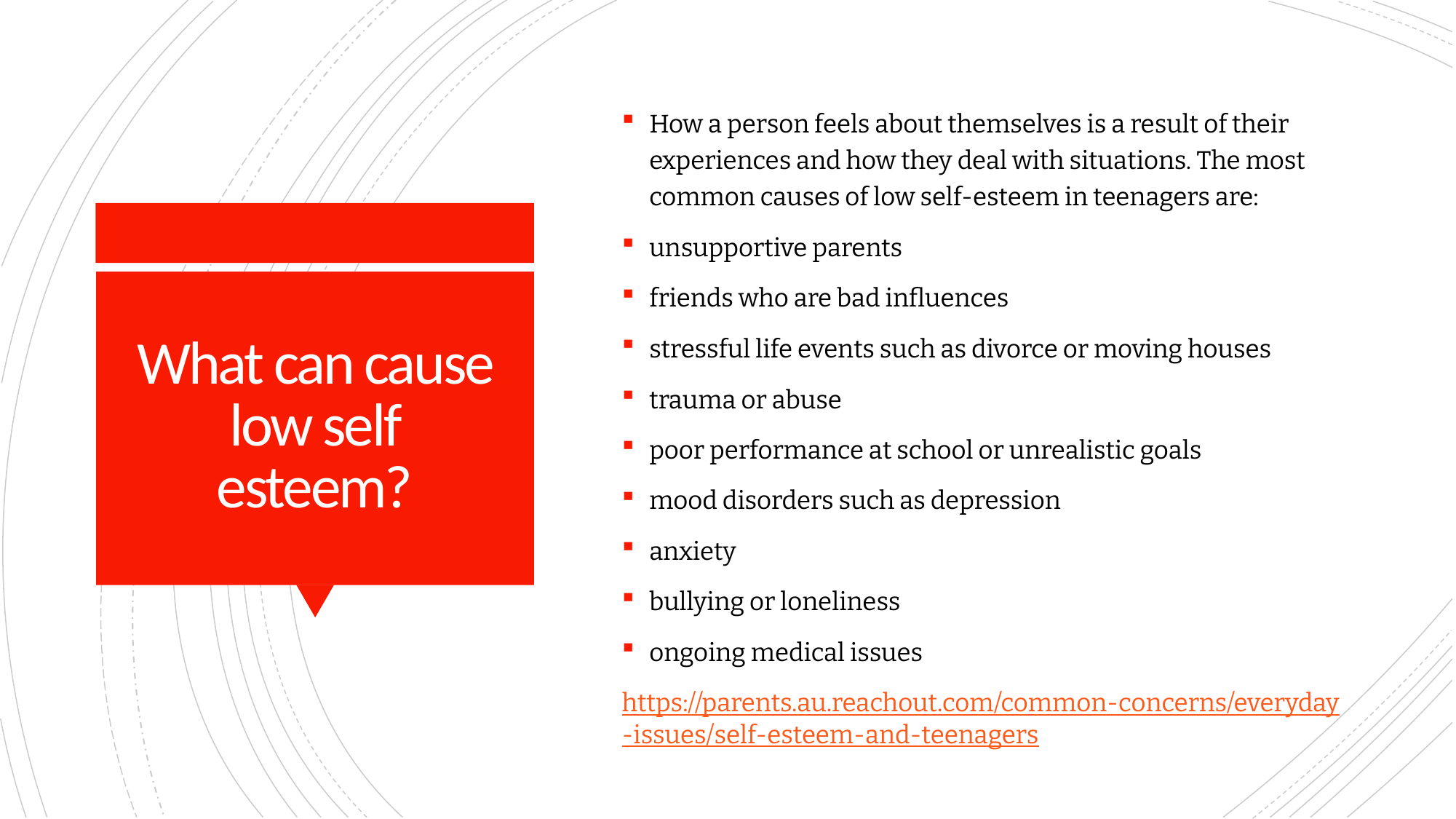

How a person feels about themselves is a result of their experiences and how they deal with situations. The most common causes of low self-esteem in teenagers are:
unsupportive parents
friends who are bad influences
stressful life events such as divorce or moving houses
trauma or abuse
poor performance at school or unrealistic goals
mood disorders such as depression
anxiety
bullying or loneliness
ongoing medical issues
https://parents.au.reachout.com/common-concerns/everyday-issues/self-esteem-and-teenagers
# What can cause low self esteem?